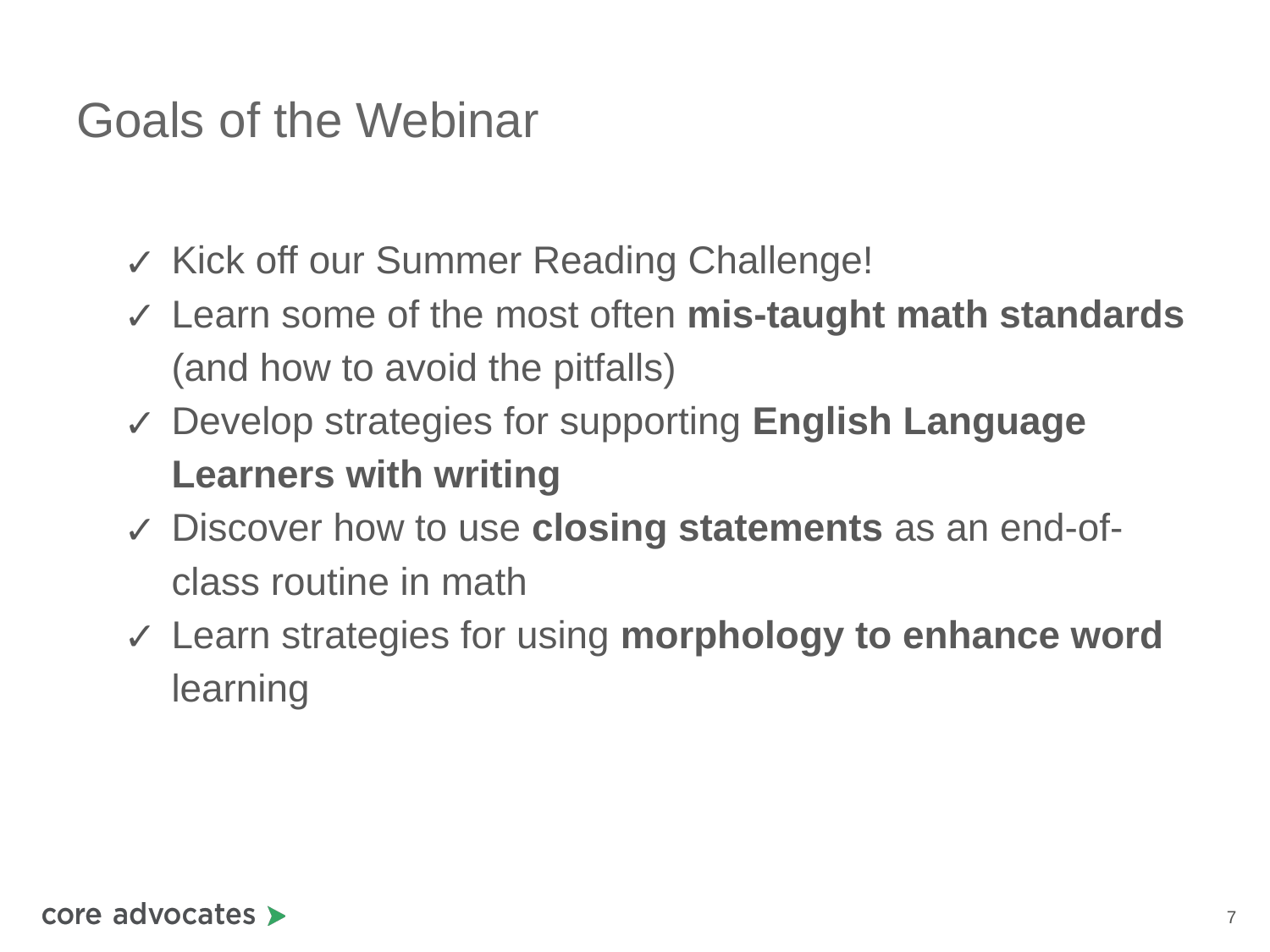

# Goals of the Webinar
Kick off our Summer Reading Challenge!
Learn some of the most often mis-taught math standards (and how to avoid the pitfalls)
Develop strategies for supporting English Language Learners with writing
Discover how to use closing statements as an end-of-class routine in math
Learn strategies for using morphology to enhance word learning